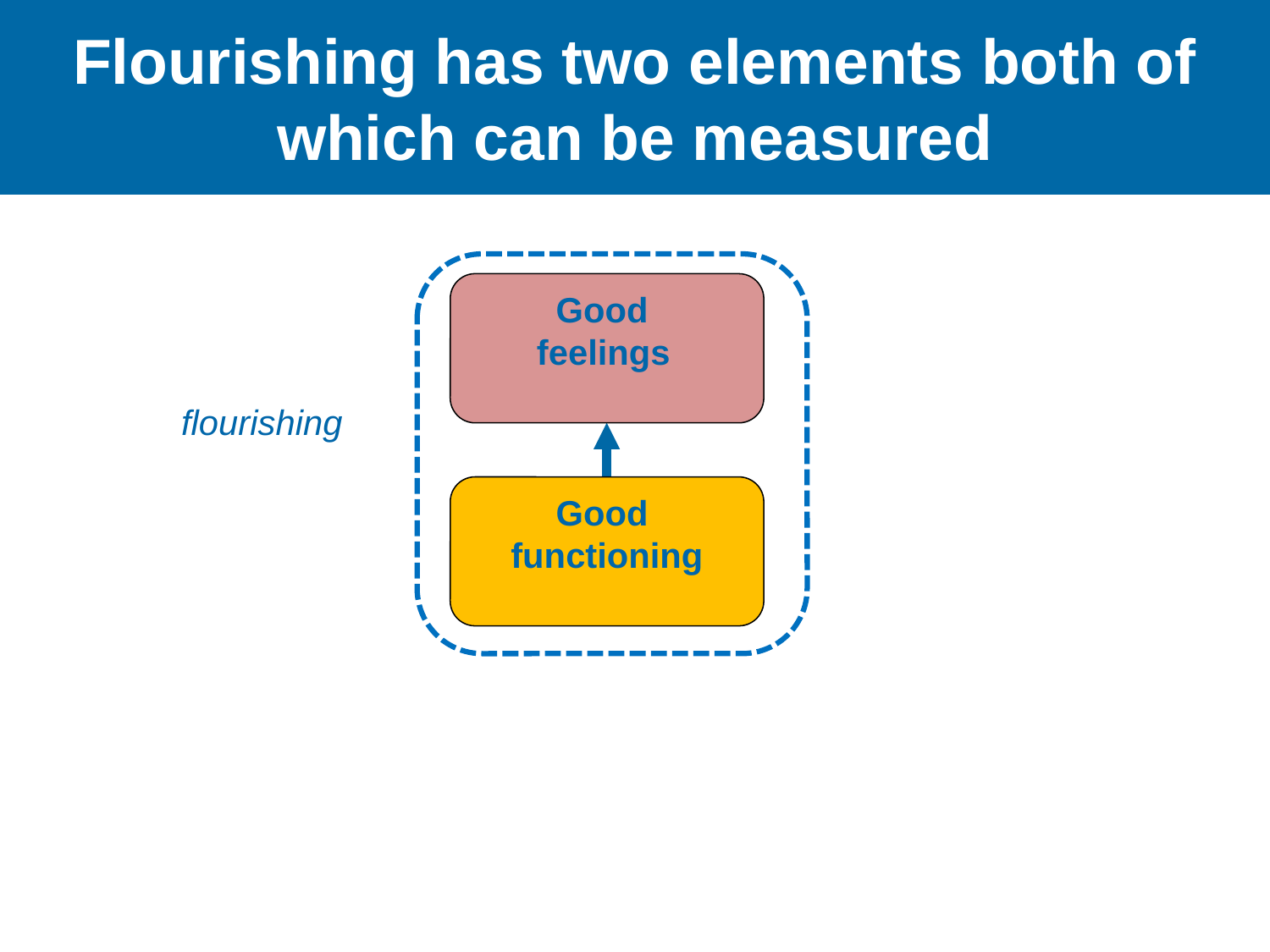

# Flourishing has two elements both of which can be measured

Good
feelings

flourishing
Good
functioning